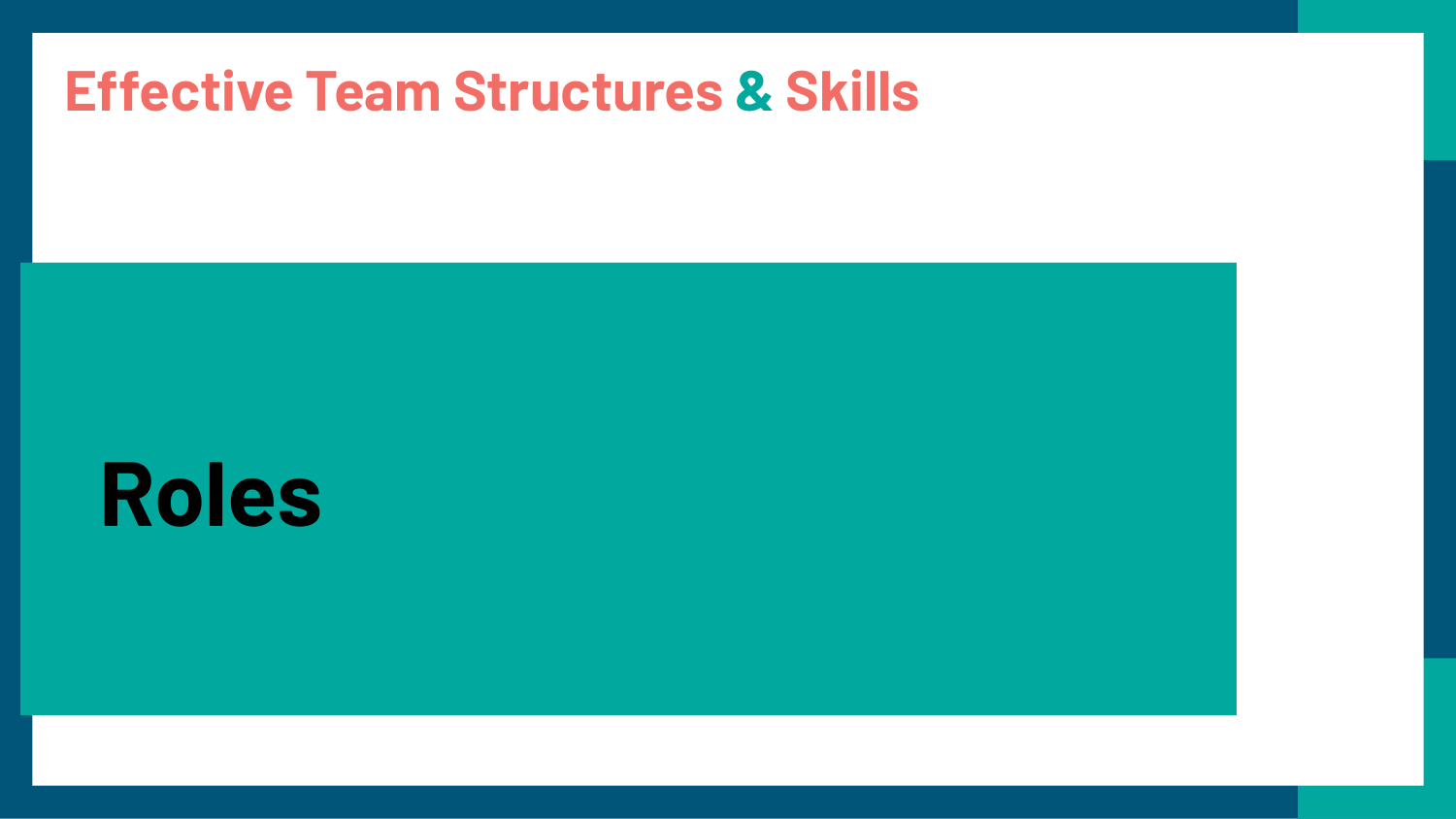

Effective Team Structures & Skills
# Roles